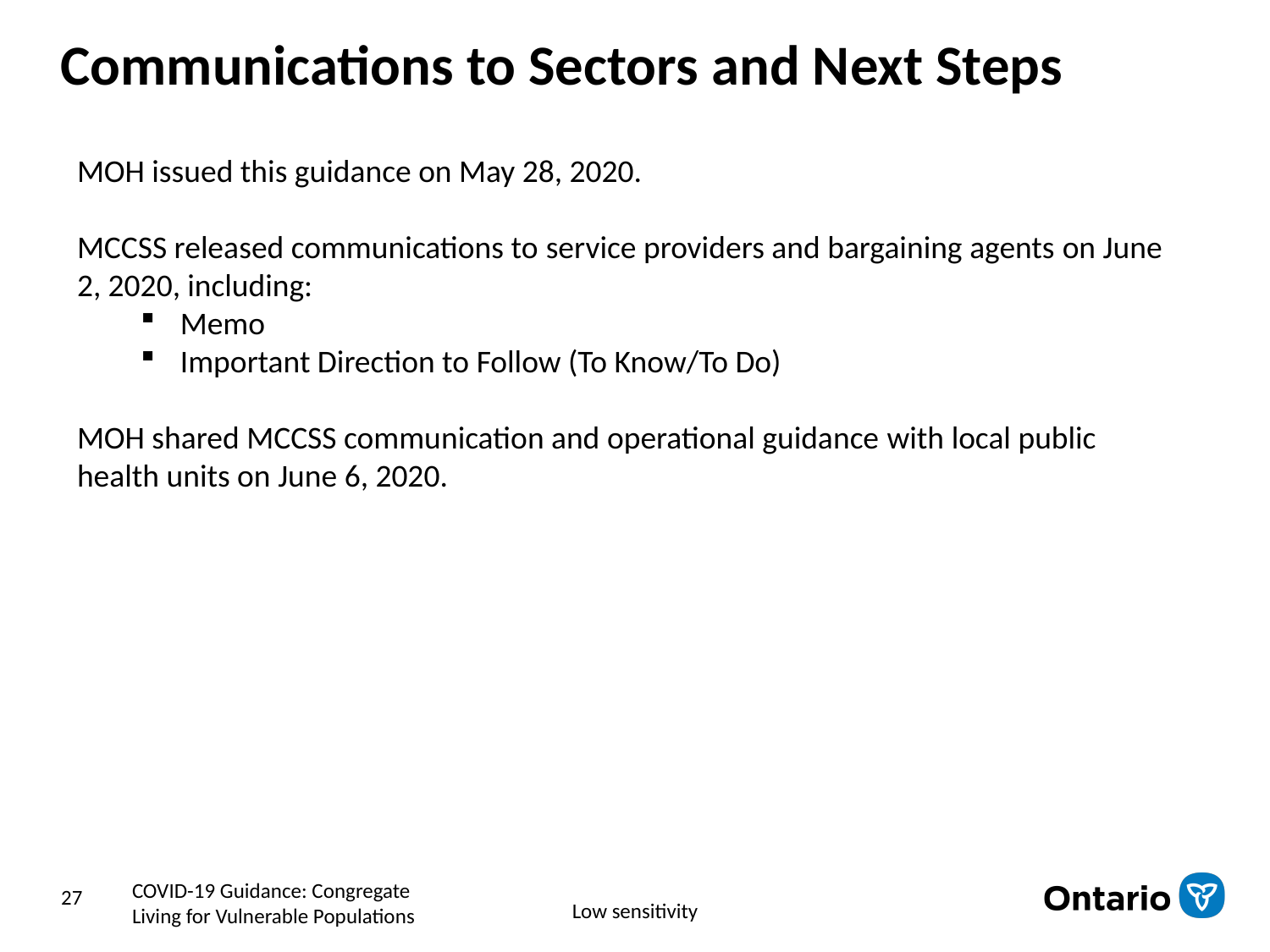

# Communications to Sectors and Next Steps
MOH issued this guidance on May 28, 2020.

MCCSS released communications to service providers and bargaining agents on June 2, 2020, including:
Memo
Important Direction to Follow (To Know/To Do)

MOH shared MCCSS communication and operational guidance with local public health units on June 6, 2020.

27
COVID-19 Guidance: Congregate Living for Vulnerable Populations